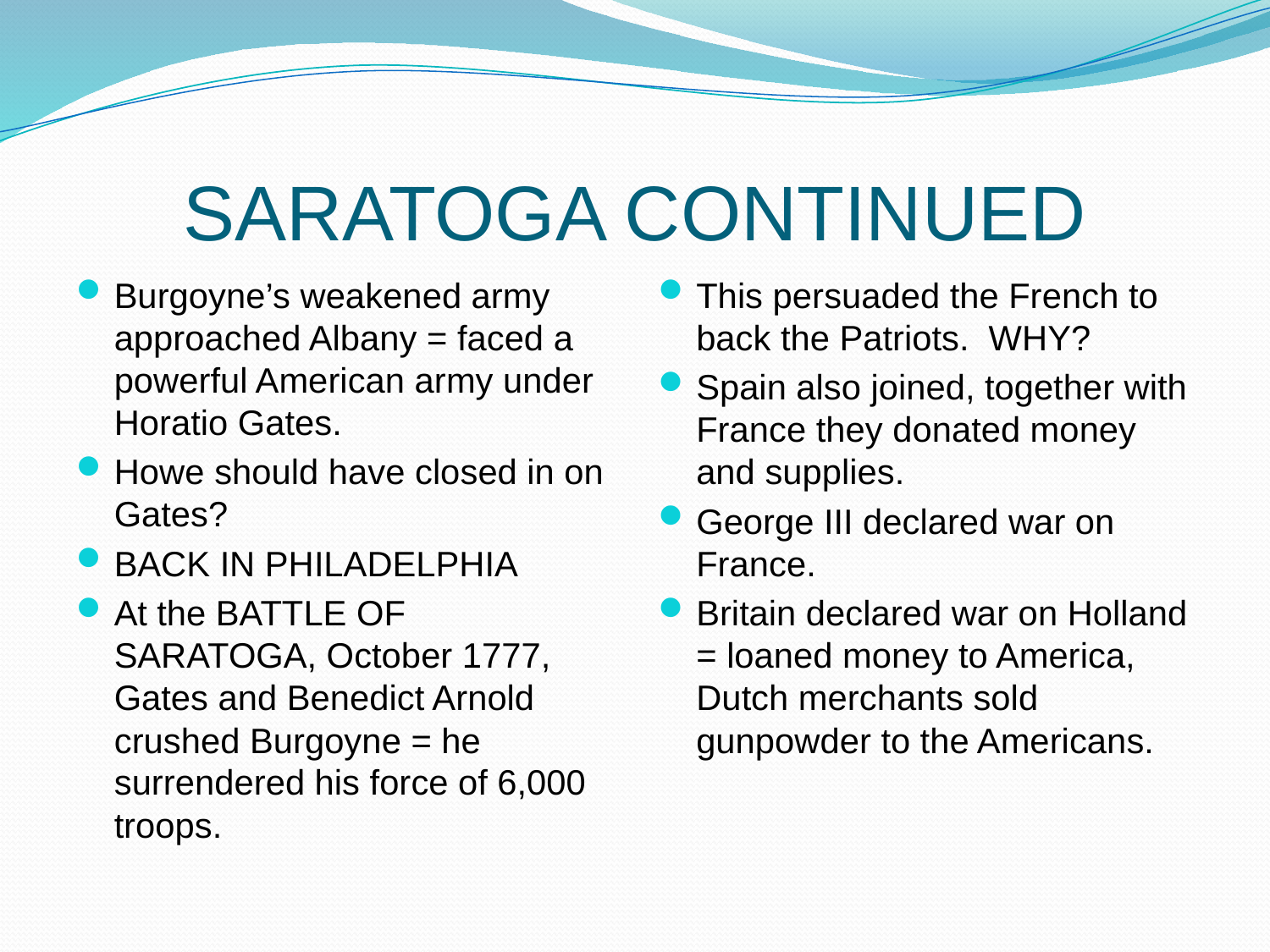

# SARATOGA CONTINUED
Burgoyne’s weakened army approached Albany = faced a powerful American army under Horatio Gates.
Howe should have closed in on Gates?
BACK IN PHILADELPHIA
At the BATTLE OF SARATOGA, October 1777, Gates and Benedict Arnold crushed Burgoyne = he surrendered his force of 6,000 troops.
This persuaded the French to back the Patriots.  WHY?
Spain also joined, together with France they donated money and supplies.
George III declared war on France.
Britain declared war on Holland = loaned money to America, Dutch merchants sold gunpowder to the Americans.